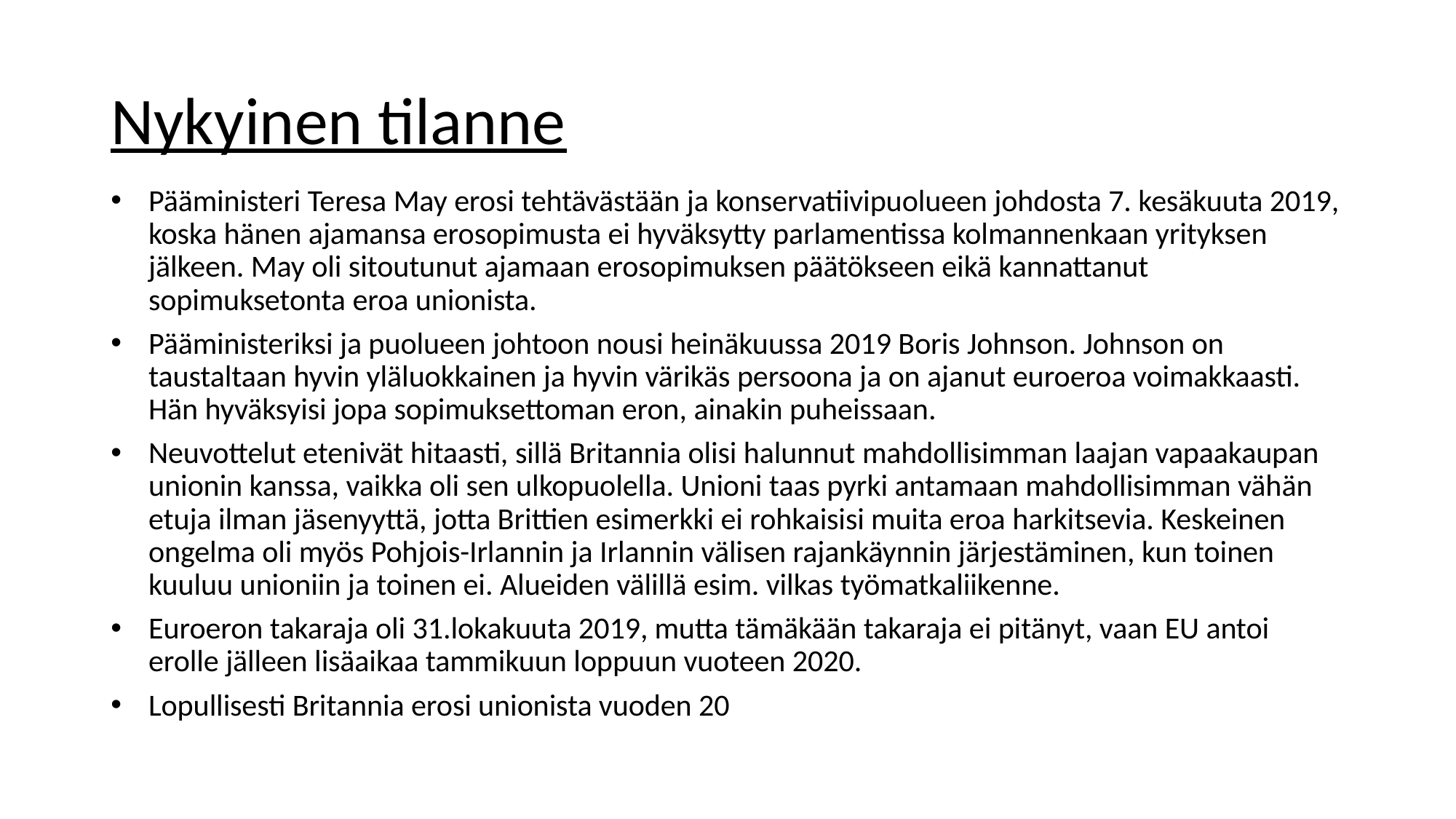

Nykyinen tilanne
Pääministeri Teresa May erosi tehtävästään ja konservatiivipuolueen johdosta 7. kesäkuuta 2019, koska hänen ajamansa erosopimusta ei hyväksytty parlamentissa kolmannenkaan yrityksen jälkeen. May oli sitoutunut ajamaan erosopimuksen päätökseen eikä kannattanut sopimuksetonta eroa unionista.
Pääministeriksi ja puolueen johtoon nousi heinäkuussa 2019 Boris Johnson. Johnson on taustaltaan hyvin yläluokkainen ja hyvin värikäs persoona ja on ajanut euroeroa voimakkaasti. Hän hyväksyisi jopa sopimuksettoman eron, ainakin puheissaan.
Neuvottelut etenivät hitaasti, sillä Britannia olisi halunnut mahdollisimman laajan vapaakaupan unionin kanssa, vaikka oli sen ulkopuolella. Unioni taas pyrki antamaan mahdollisimman vähän etuja ilman jäsenyyttä, jotta Brittien esimerkki ei rohkaisisi muita eroa harkitsevia. Keskeinen ongelma oli myös Pohjois-Irlannin ja Irlannin välisen rajankäynnin järjestäminen, kun toinen kuuluu unioniin ja toinen ei. Alueiden välillä esim. vilkas työmatkaliikenne.
Euroeron takaraja oli 31.lokakuuta 2019, mutta tämäkään takaraja ei pitänyt, vaan EU antoi erolle jälleen lisäaikaa tammikuun loppuun vuoteen 2020.
Lopullisesti Britannia erosi unionista vuoden 20